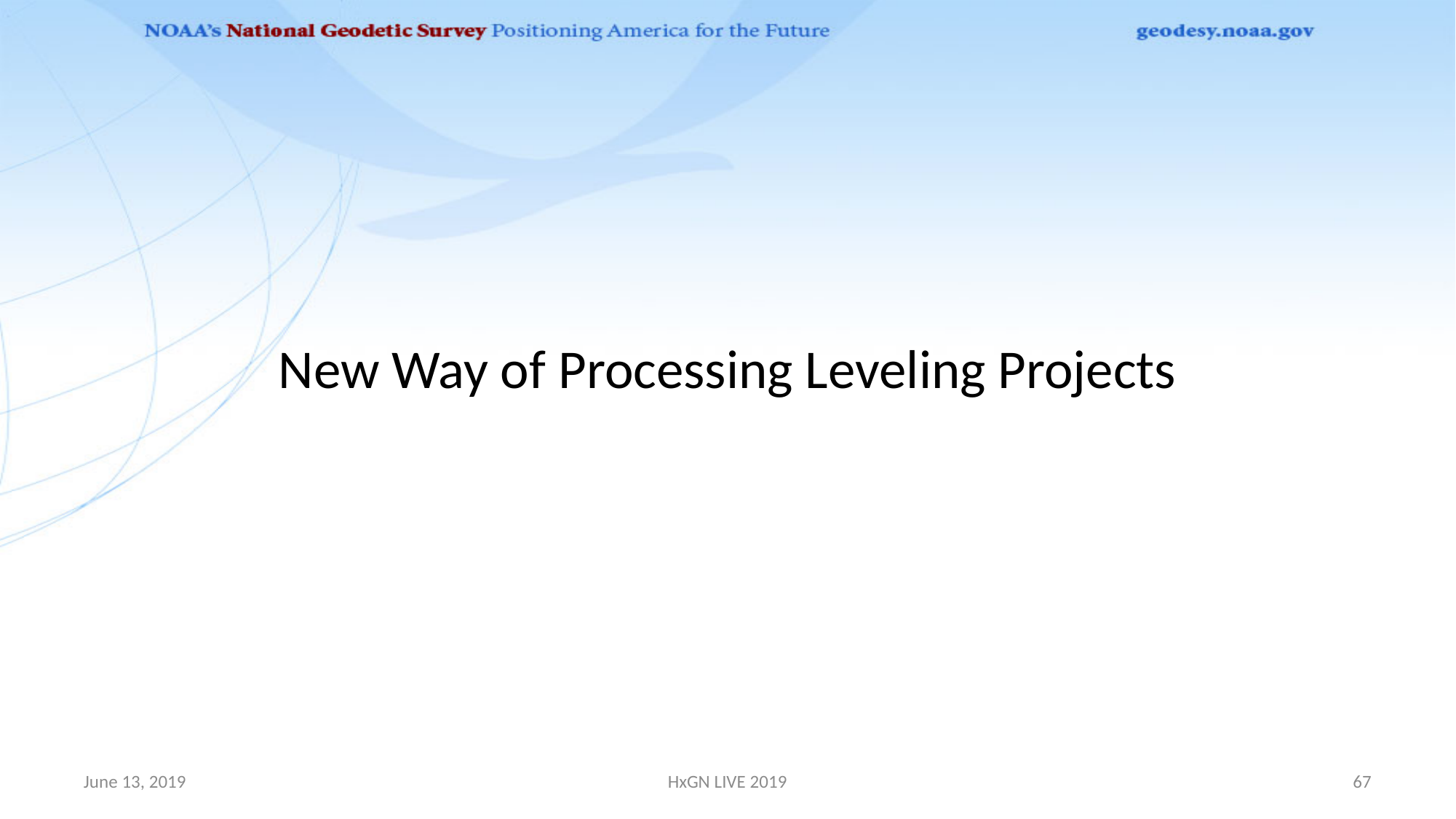

# New Way of Processing Leveling Projects
June 13, 2019
HxGN LIVE 2019
67